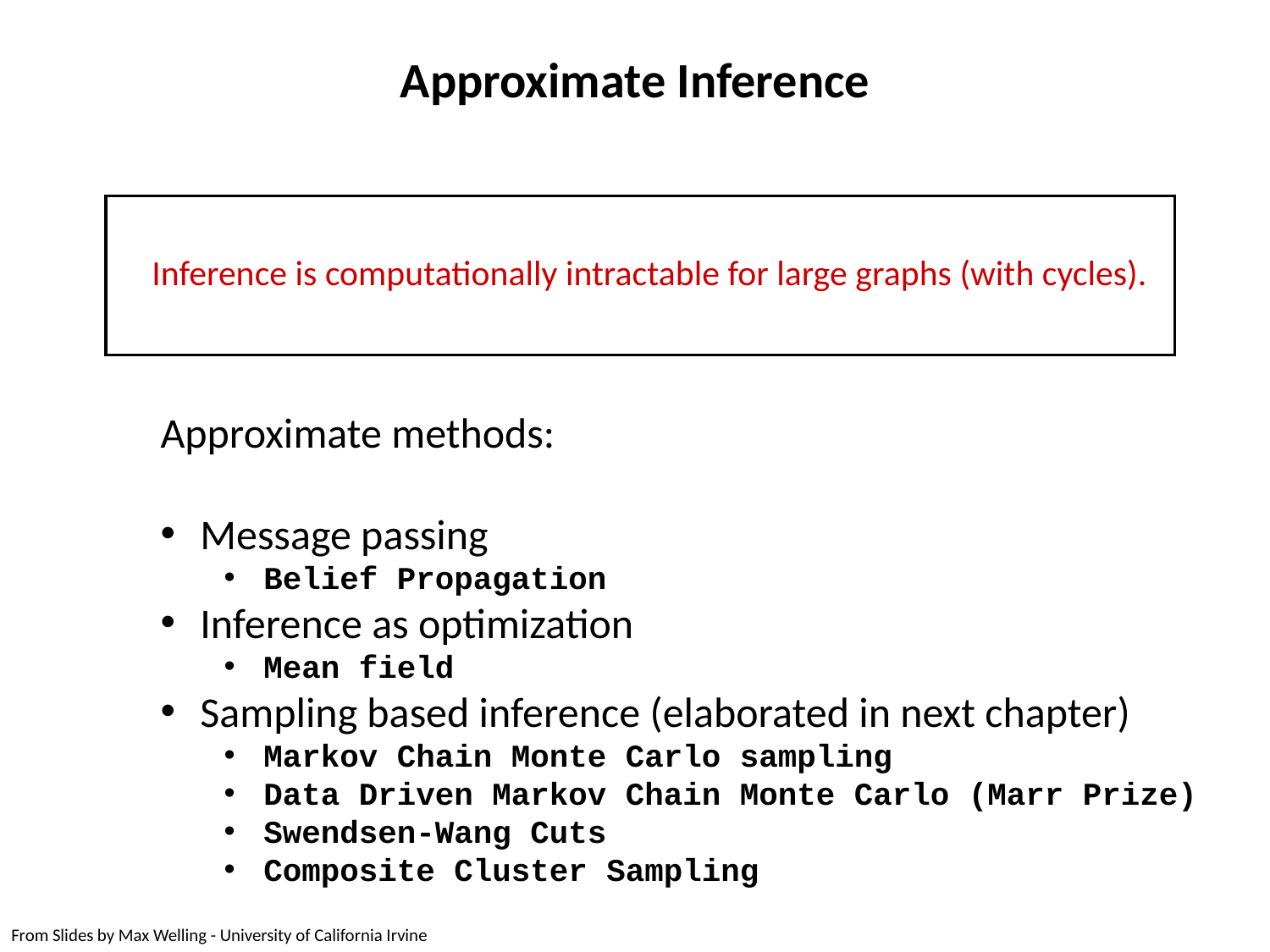

Approximate Inference

Inference is computationally intractable for large graphs (with cycles).
Approximate methods:

Message passing
Belief Propagation
Inference as optimization
Mean field
Sampling based inference (elaborated in next chapter)
Markov Chain Monte Carlo sampling
Data Driven Markov Chain Monte Carlo (Marr Prize)
Swendsen-Wang Cuts
Composite Cluster Sampling
From Slides by Max Welling - University of California Irvine